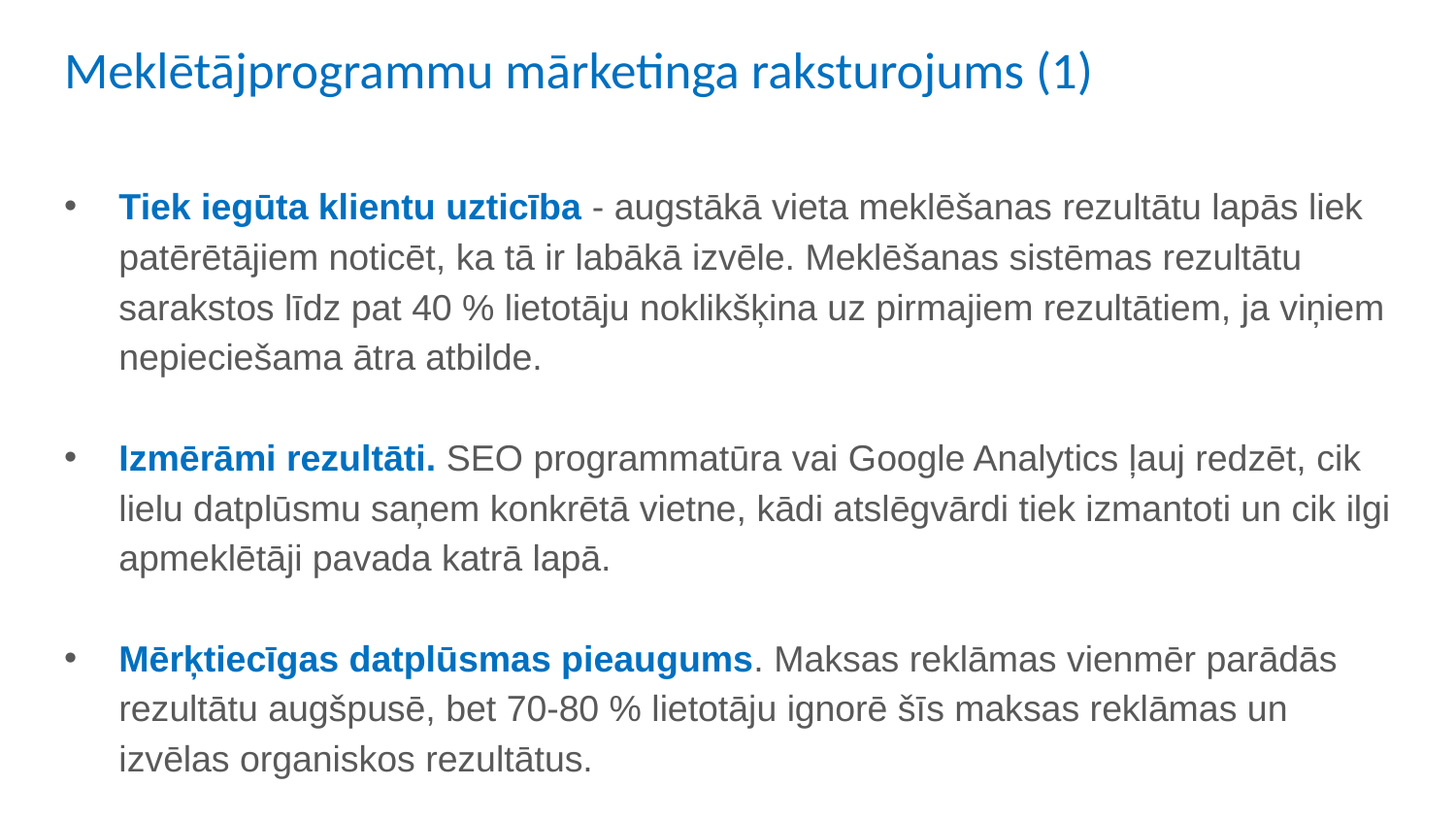

# Meklētājprogrammu mārketinga raksturojums (1)
Tiek iegūta klientu uzticība - augstākā vieta meklēšanas rezultātu lapās liek patērētājiem noticēt, ka tā ir labākā izvēle. Meklēšanas sistēmas rezultātu sarakstos līdz pat 40 % lietotāju noklikšķina uz pirmajiem rezultātiem, ja viņiem nepieciešama ātra atbilde.

Izmērāmi rezultāti. SEO programmatūra vai Google Analytics ļauj redzēt, cik lielu datplūsmu saņem konkrētā vietne, kādi atslēgvārdi tiek izmantoti un cik ilgi apmeklētāji pavada katrā lapā.

Mērķtiecīgas datplūsmas pieaugums. Maksas reklāmas vienmēr parādās rezultātu augšpusē, bet 70-80 % lietotāju ignorē šīs maksas reklāmas un izvēlas organiskos rezultātus.